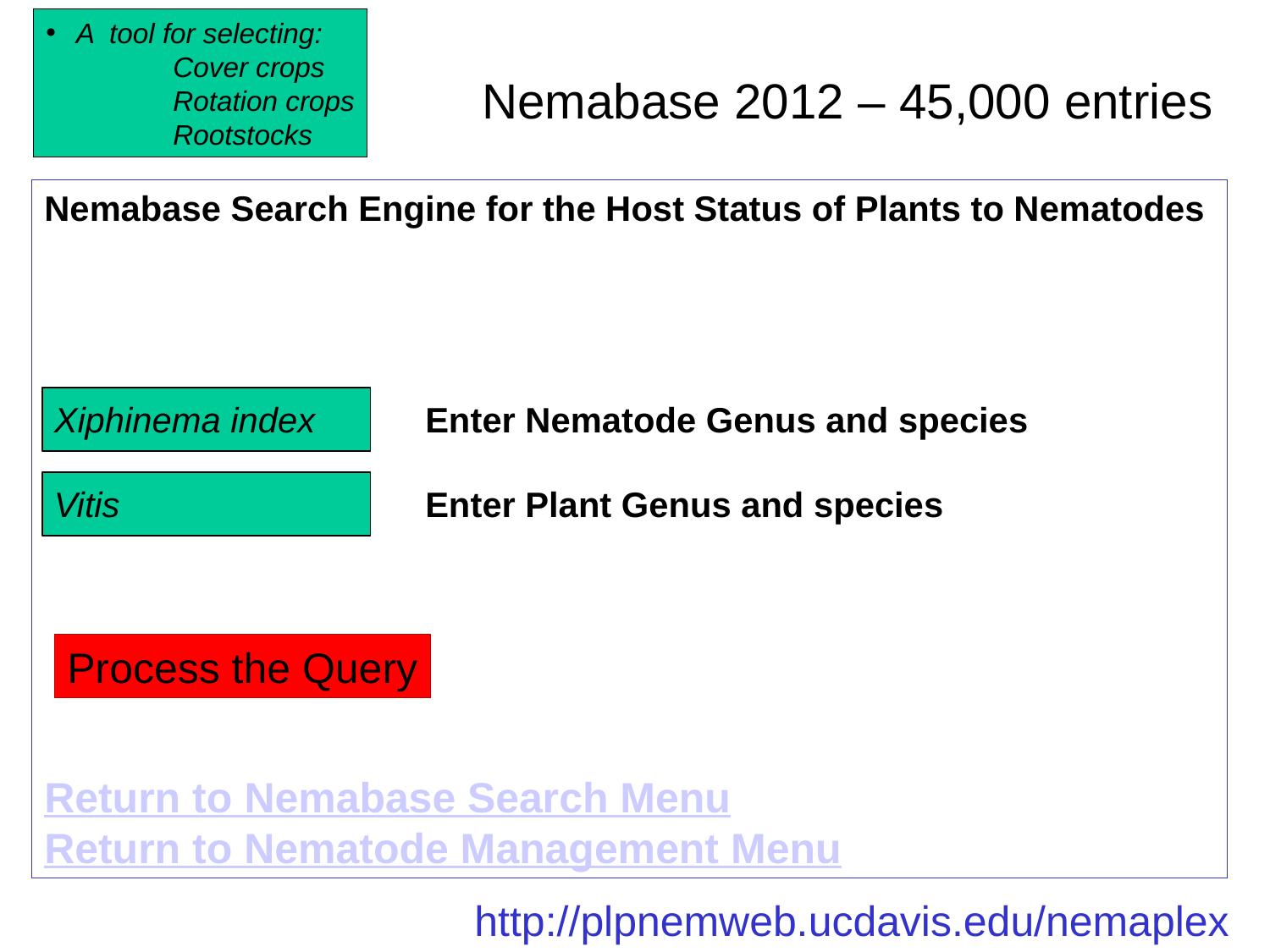

A  tool for selecting:
	Cover crops
	Rotation crops
	Rootstocks
Nemabase 2012 – 45,000 entries
Nemabase Search Engine for the Host Status of Plants to Nematodes
 Xiphinema index	Enter Nematode Genus and species

 Vitis			Enter Plant Genus and species

Return to Nemabase Search Menu
Return to Nematode Management Menu

Process the Query
http://plpnemweb.ucdavis.edu/nemaplex